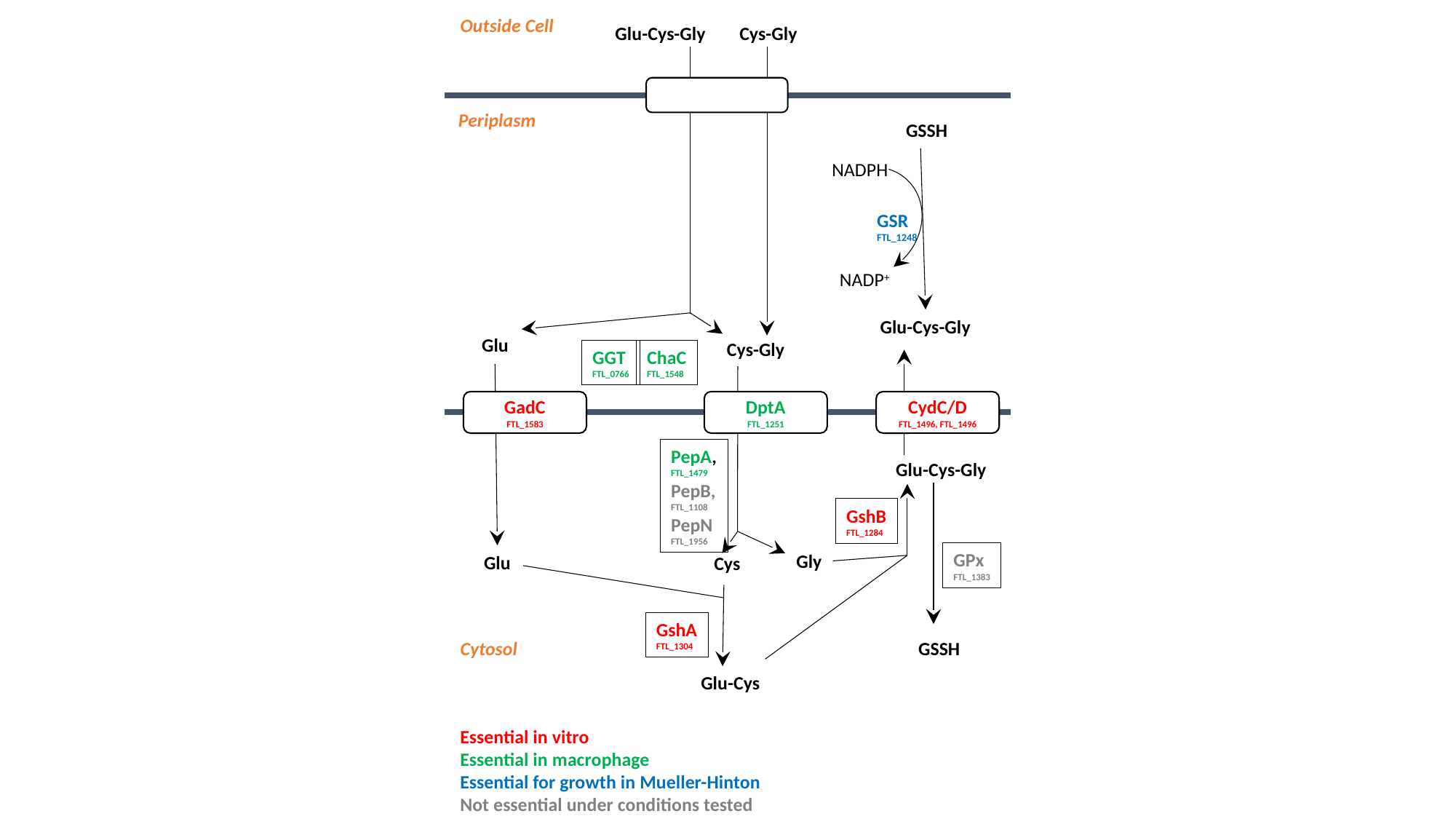

Outside Cell
Glu-Cys-Gly
Cys-Gly

Periplasm
GSSH
NADPH

GSR
FTL_1248
NADP+
Glu-Cys-Gly
Glu
Cys-Gly
GGT
FTL_0766
ChaC
FTL_1548
GadC
FTL_1583
DptA
FTL_1251
CydC/D
FTL_1496, FTL_1496
PepA,
FTL_1479
PepB,
FTL_1108
PepN
FTL_1956
Glu-Cys-Gly
GshB
FTL_1284
GPx
FTL_1383
Gly
Glu
Cys
GshA
FTL_1304
Cytosol
GSSH
Glu-Cys
Essential in vitro
Essential in macrophage
Essential for growth in Mueller-Hinton
Not essential under conditions tested